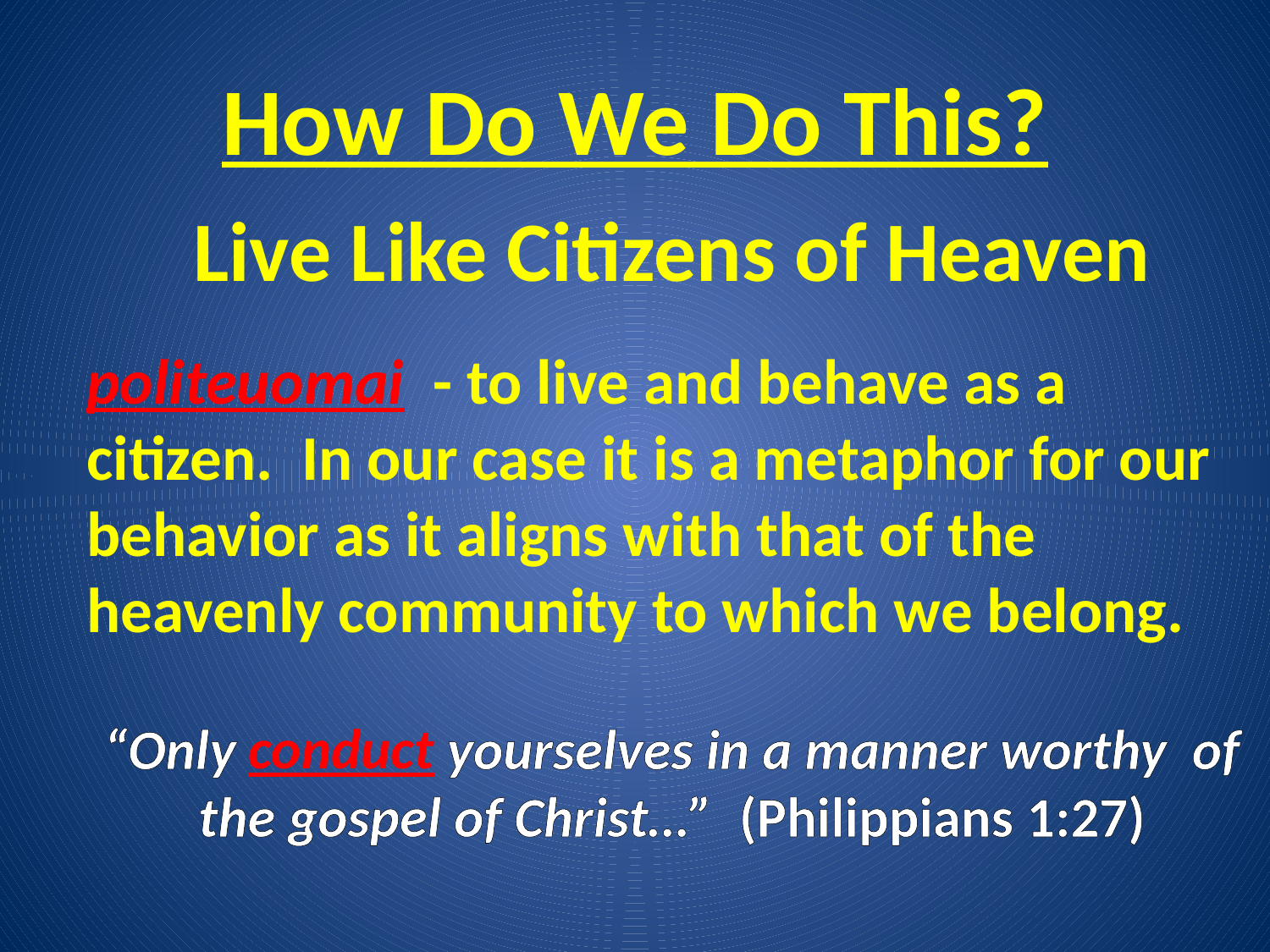

# How Do We Do This?

Live Like Citizens of Heaven

politeuomai  - to live and behave as a citizen.  In our case it is a metaphor for our behavior as it aligns with that of the heavenly community to which we belong.

“Only conduct yourselves in a manner worthy  of the gospel of Christ…”  (Philippians 1:27)